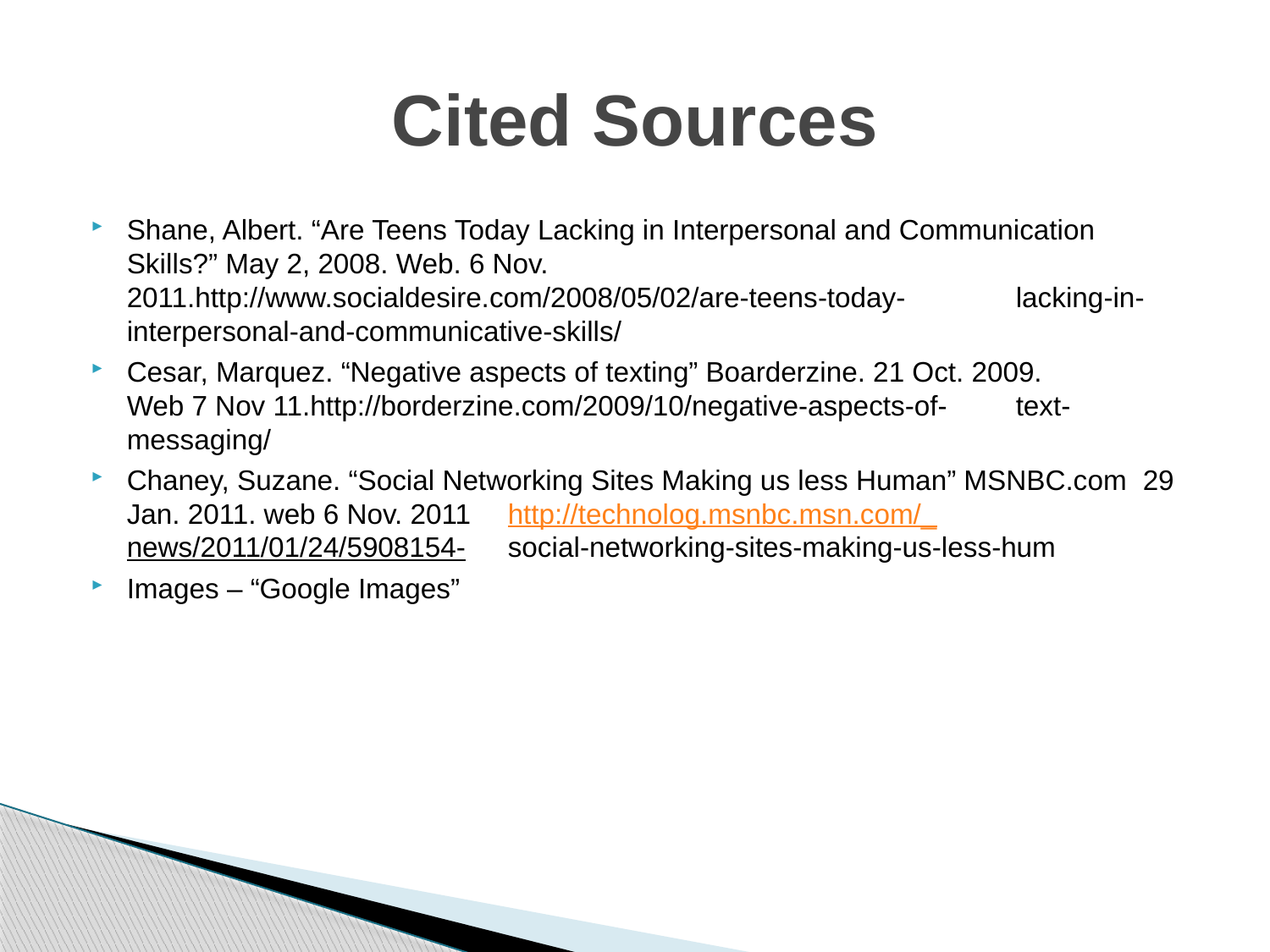

# Cited Sources
Shane, Albert. “Are Teens Today Lacking in Interpersonal and Communication 	Skills?” May 2, 2008. Web. 6 Nov. 	2011.http://www.socialdesire.com/2008/05/02/are-teens-today-	lacking-in-interpersonal-and-communicative-skills/
Cesar, Marquez. “Negative aspects of texting” Boarderzine. 21 Oct. 2009. 	Web 7 Nov 11.http://borderzine.com/2009/10/negative-aspects-of-	text-messaging/
Chaney, Suzane. “Social Networking Sites Making us less Human” MSNBC.com 	29 Jan. 2011. web 6 Nov. 2011	http://technolog.msnbc.msn.com/_news/2011/01/24/5908154-	social-networking-sites-making-us-less-hum
Images – “Google Images”